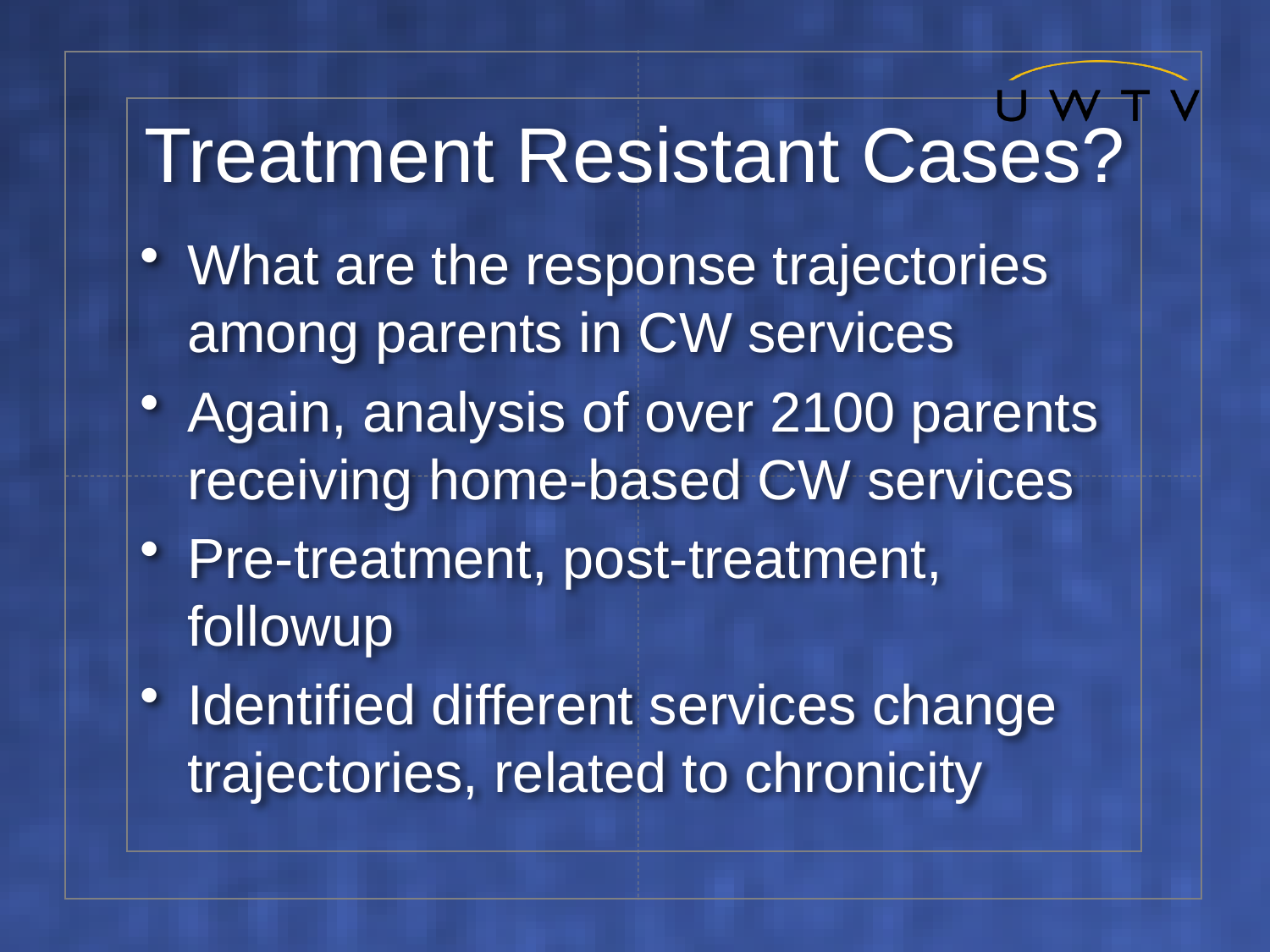

# Treatment Resistant Cases?
What are the response trajectories among parents in CW services
Again, analysis of over 2100 parents receiving home-based CW services
Pre-treatment, post-treatment, followup
Identified different services change trajectories, related to chronicity